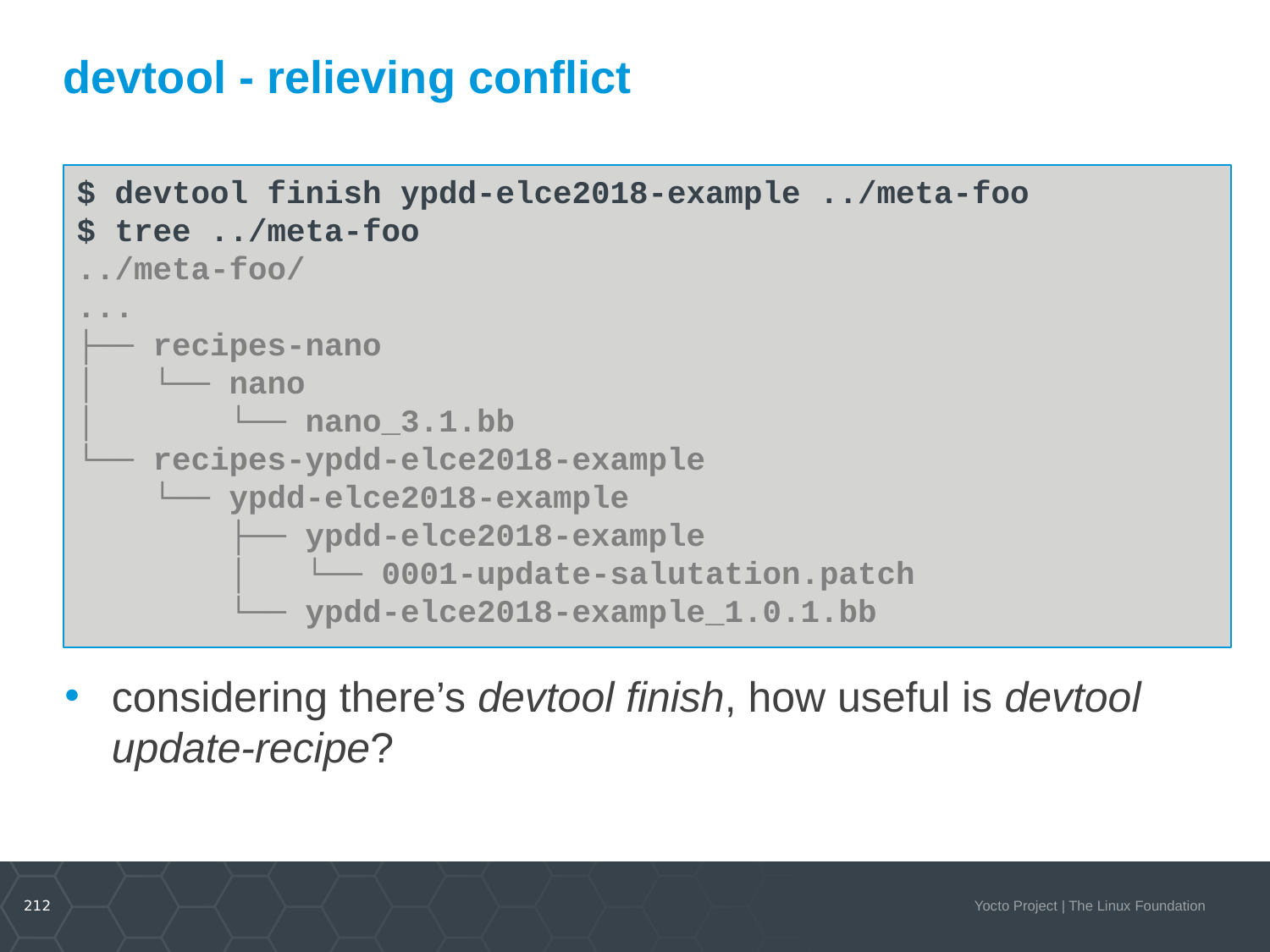

devtool - relieving conflict
$ devtool finish ypdd-elce2018-example ../meta-foo
$ tree ../meta-foo
../meta-foo/
...
├── recipes-nano
│   └── nano
│       └── nano_3.1.bb
└── recipes-ypdd-elce2018-example
    └── ypdd-elce2018-example
        ├── ypdd-elce2018-example
        │   └── 0001-update-salutation.patch
        └── ypdd-elce2018-example_1.0.1.bb
considering there’s devtool finish, how useful is devtool update-recipe?